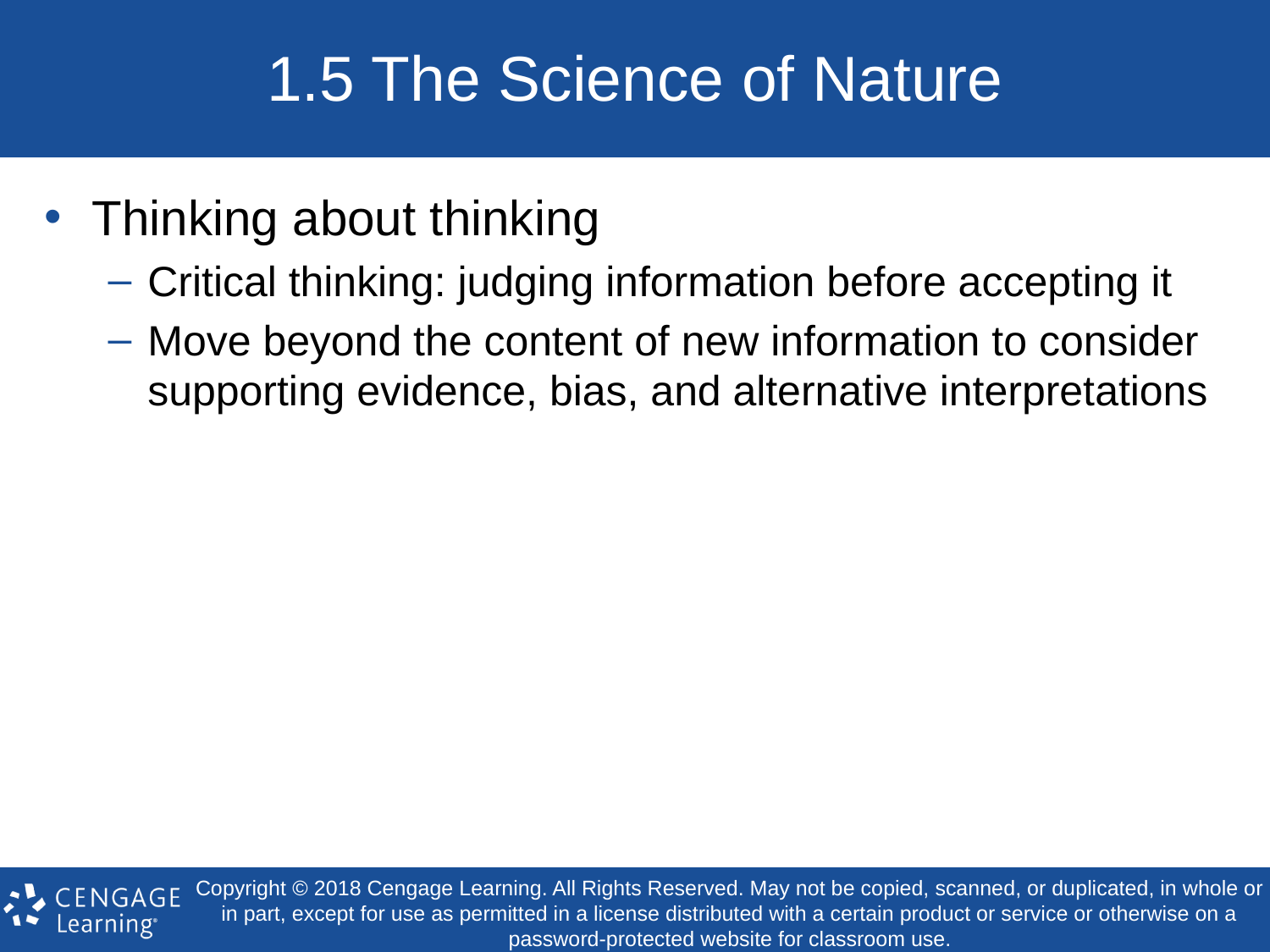

# 1.5 The Science of Nature
Thinking about thinking
Critical thinking: judging information before accepting it
Move beyond the content of new information to consider supporting evidence, bias, and alternative interpretations